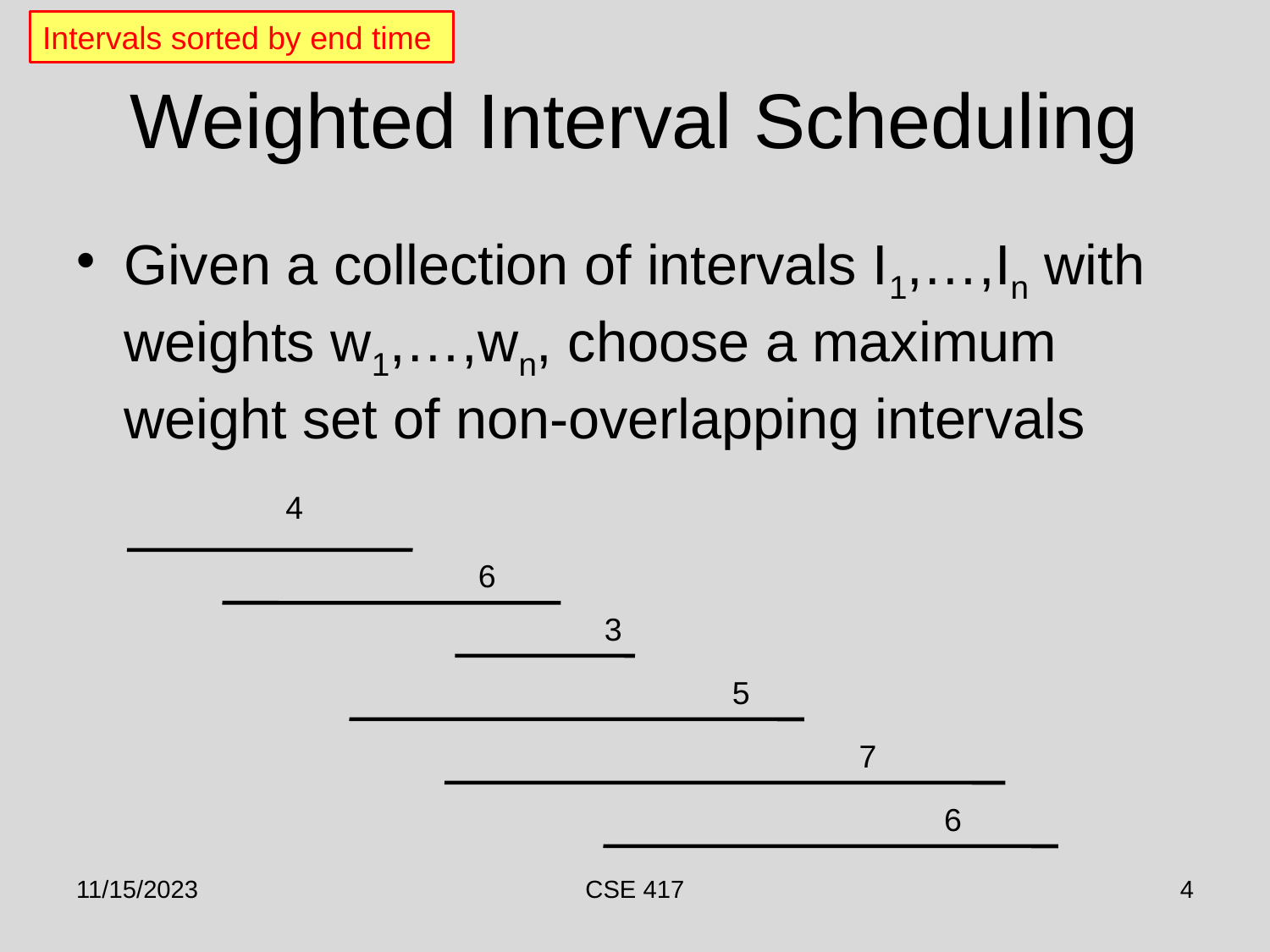

Intervals sorted by end time
# Weighted Interval Scheduling
Given a collection of intervals I1,…,In with weights w1,…,wn, choose a maximum weight set of non-overlapping intervals
4

6
Sorted by finish times

3

5

7

6

11/15/2023
CSE 417
4